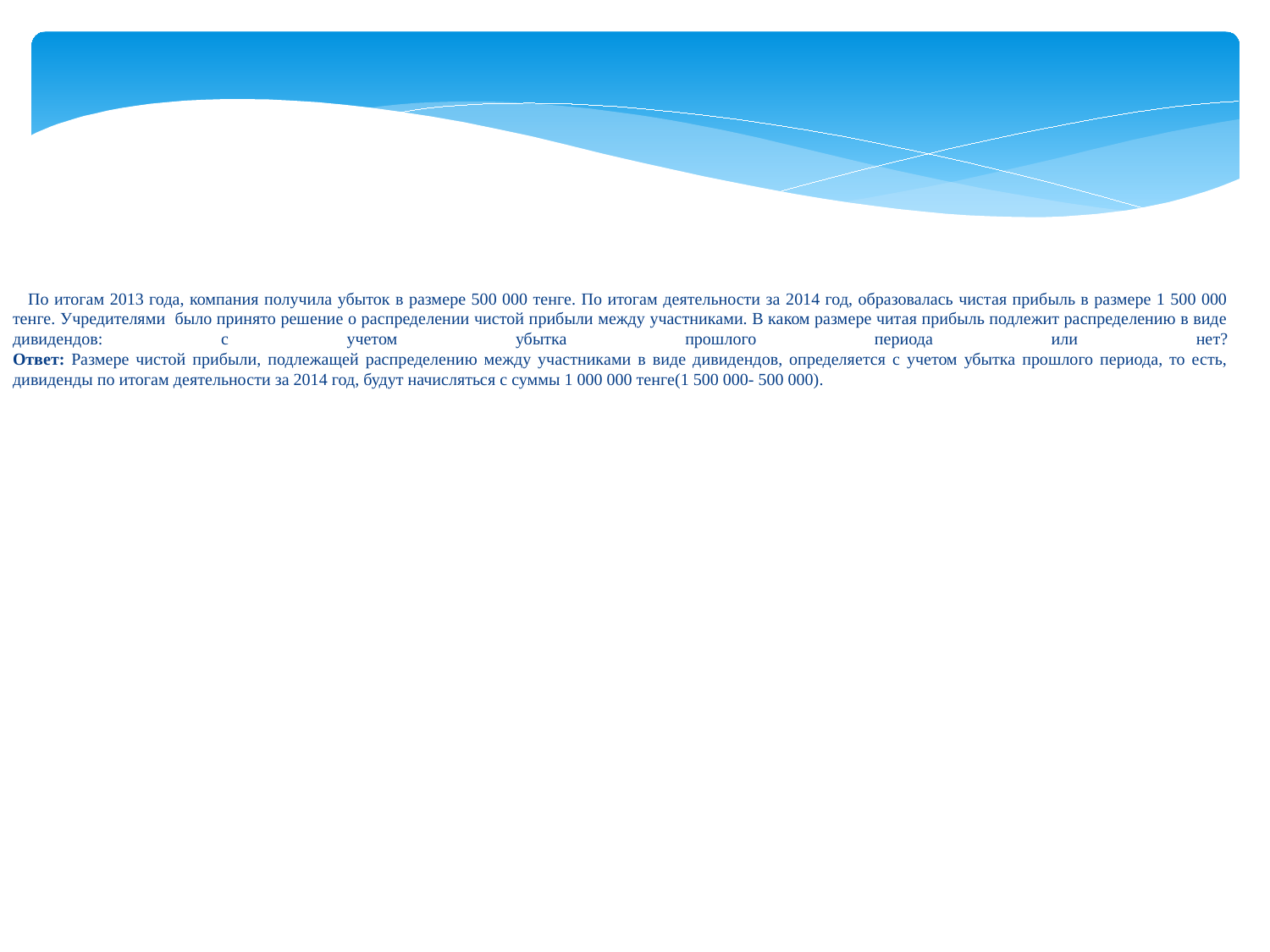

Вопрос1:
   По итогам 2013 года, компания получила убыток в размере 500 000 тенге. По итогам деятельности за 2014 год, образовалась чистая прибыль в размере 1 500 000 тенге. Учредителями  было принято решение о распределении чистой прибыли между участниками. В каком размере читая прибыль подлежит распределению в виде дивидендов: с учетом убытка прошлого периода или нет?
Ответ: Размере чистой прибыли, подлежащей распределению между участниками в виде дивидендов, определяется с учетом убытка прошлого периода, то есть, дивиденды по итогам деятельности за 2014 год, будут начисляться с суммы 1 000 000 тенге(1 500 000- 500 000).